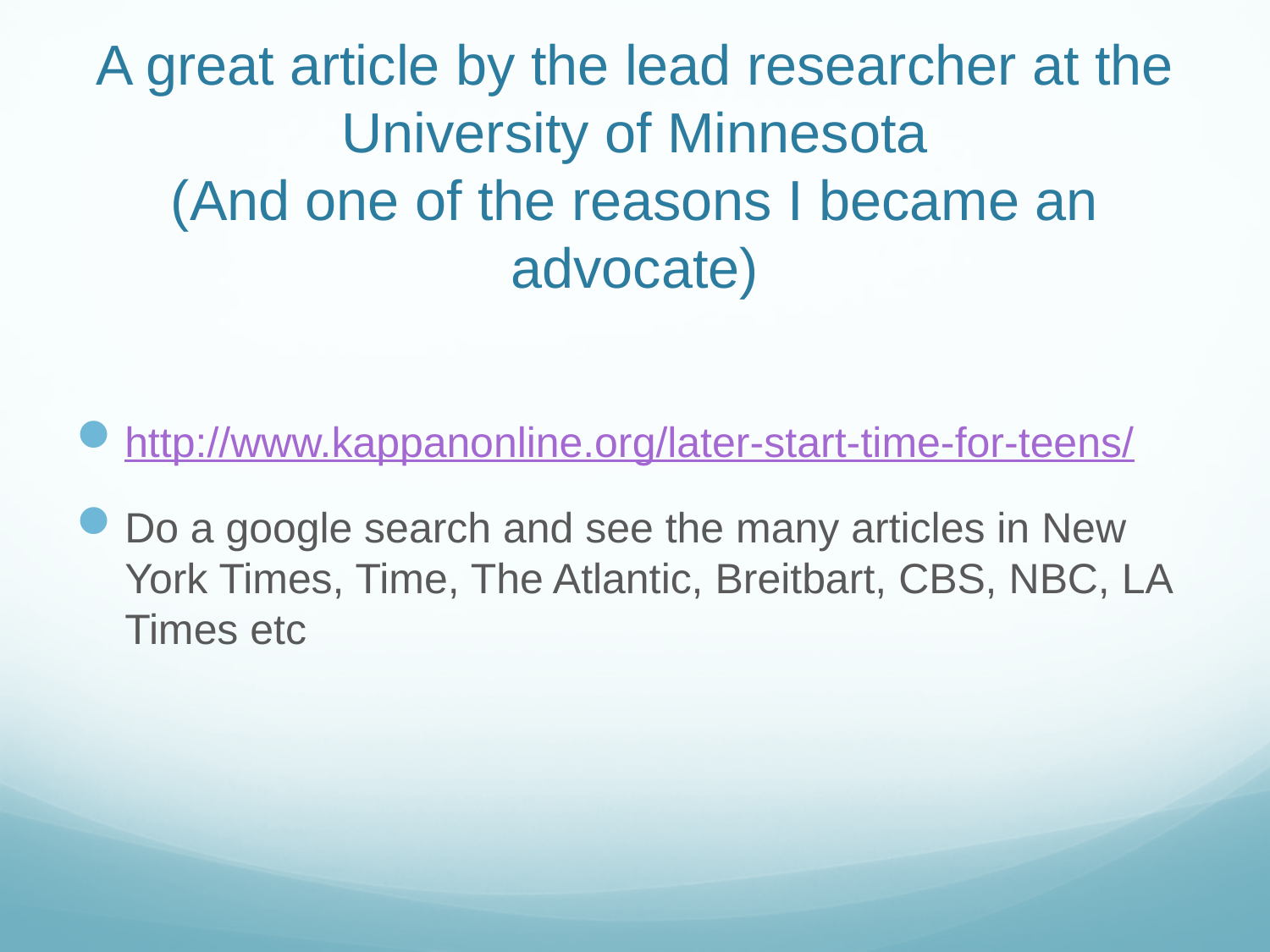

# A great article by the lead researcher at the University of Minnesota (And one of the reasons I became an advocate)
http://www.kappanonline.org/later-start-time-for-teens/
Do a google search and see the many articles in New York Times, Time, The Atlantic, Breitbart, CBS, NBC, LA Times etc